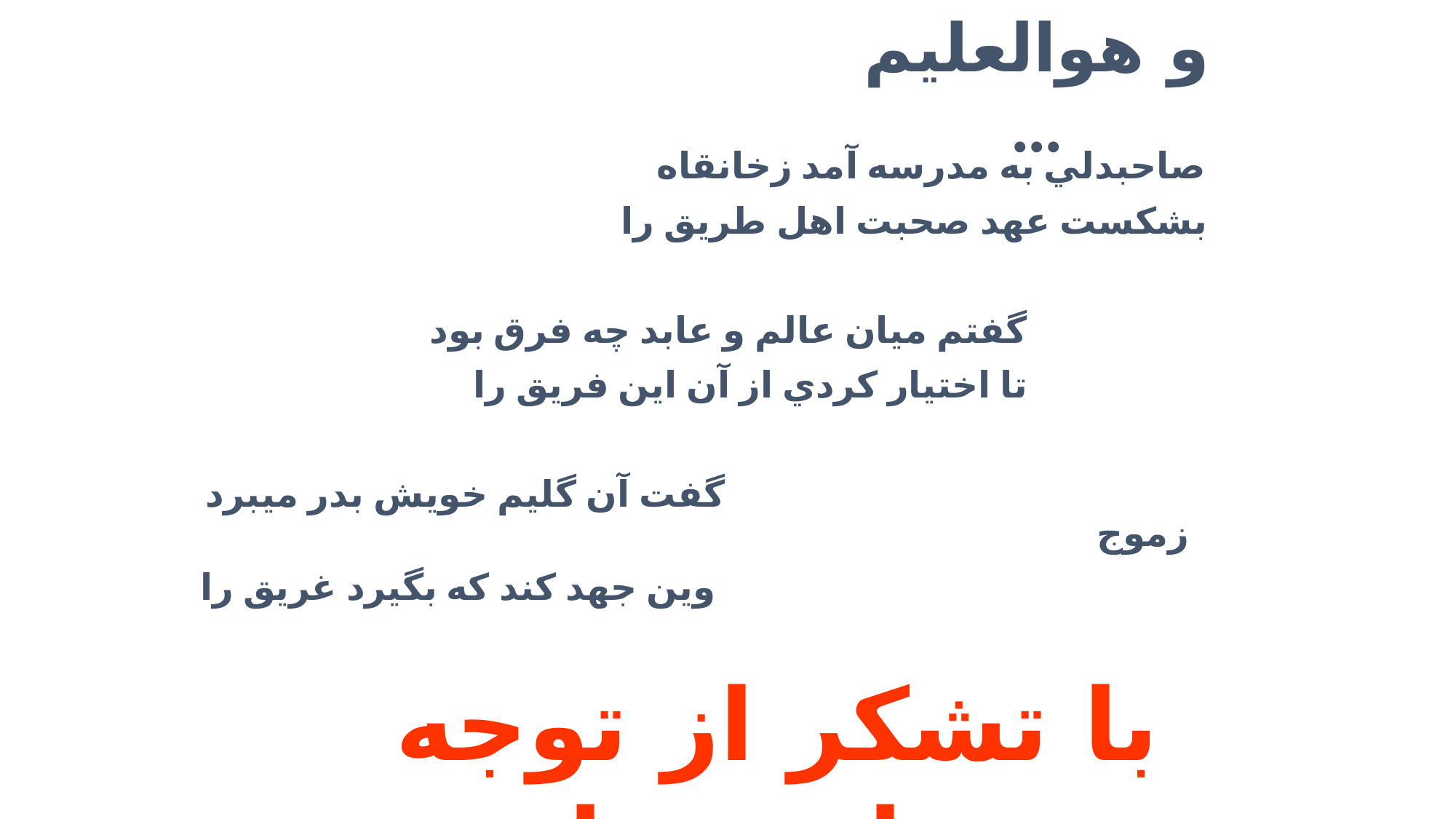

و هوالعليم ...

 صاحبدلي به مدرسه آمد زخانقاه
 بشكست عهد صحبت اهل طريق را

                    گفتم ميان عالم و عابد چه فرق بود
                    تا اختيار كردي از آن اين فريق را

                                                    گفت آن گليم خويش بدر مي‏برد زموج
                                                     وين جهد كند كه بگيرد غريق را
با تشكر از توجه شما عزيزان